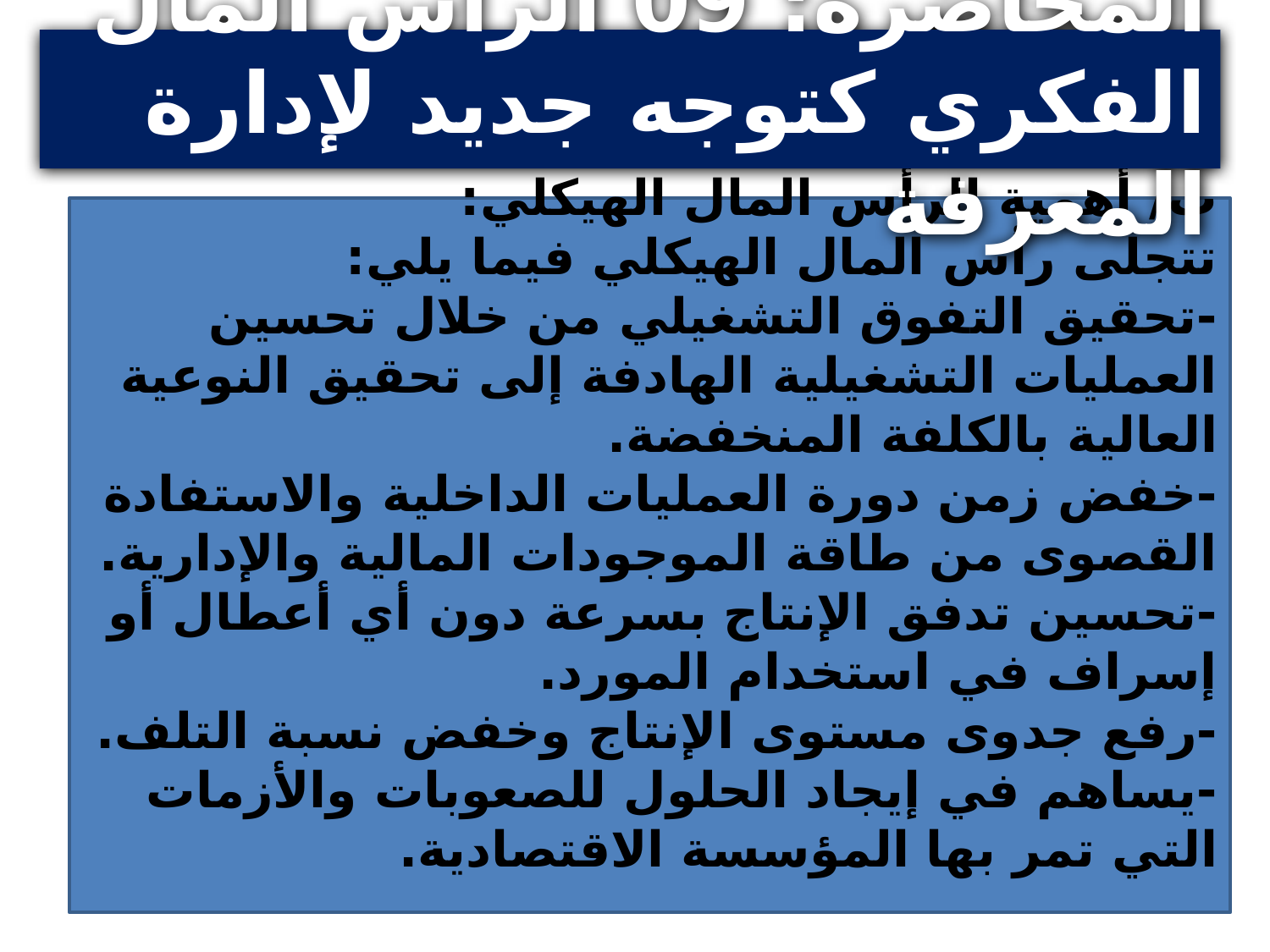

المحاضرة: 09 الرأس المال الفكري كتوجه جديد لإدارة المعرفة

ب/ أهمية الرأس المال الهيكلي:
تتجلى رأس المال الهيكلي فيما يلي:
-تحقيق التفوق التشغيلي من خلال تحسين العمليات التشغيلية الهادفة إلى تحقيق النوعية العالية بالكلفة المنخفضة.
-خفض زمن دورة العمليات الداخلية والاستفادة القصوى من طاقة الموجودات المالية والإدارية.
-تحسين تدفق الإنتاج بسرعة دون أي أعطال أو إسراف في استخدام المورد.
-رفع جدوى مستوى الإنتاج وخفض نسبة التلف.
-يساهم في إيجاد الحلول للصعوبات والأزمات التي تمر بها المؤسسة الاقتصادية.